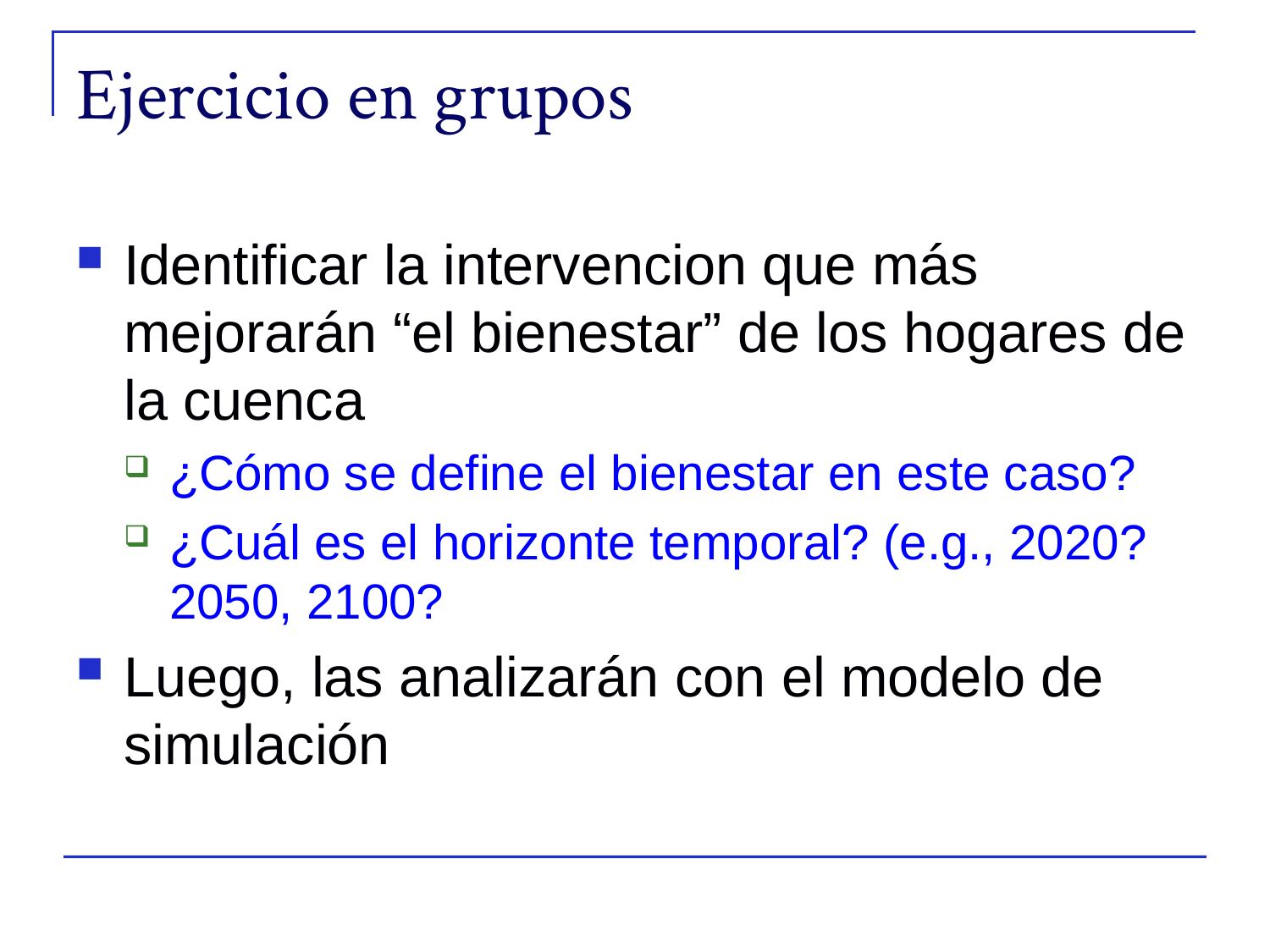

# Ejercicio en grupos
Identificar la intervencion que más mejorarán “el bienestar” de los hogares de la cuenca
¿Cómo se define el bienestar en este caso?
¿Cuál es el horizonte temporal? (e.g., 2020? 2050, 2100?
Luego, las analizarán con el modelo de simulación